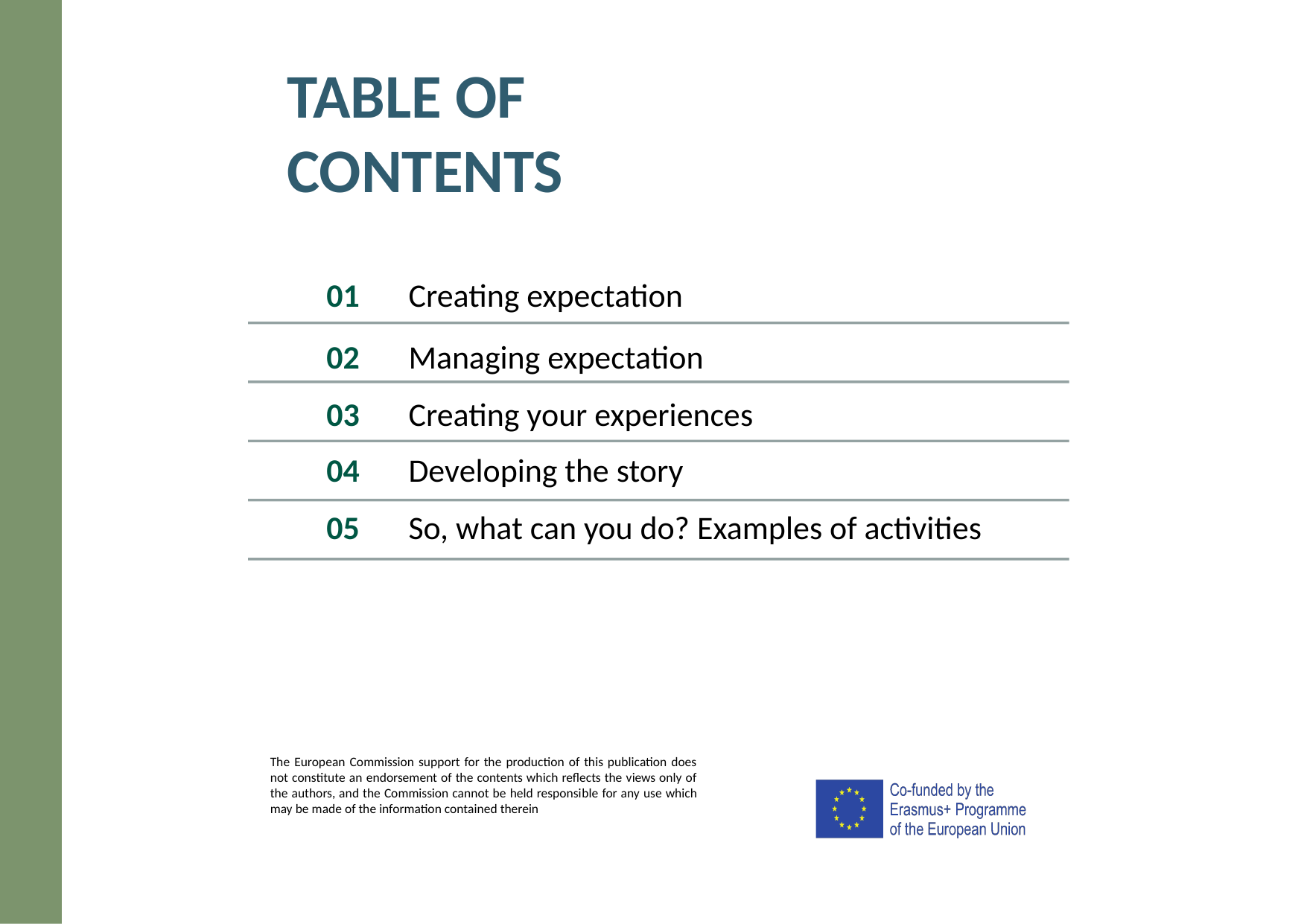

TABLE OF CONTENTS
01
Creating expectation
02
Managing expectation
03
Creating your experiences
04
Developing the story
05
So, what can you do? Examples of activities